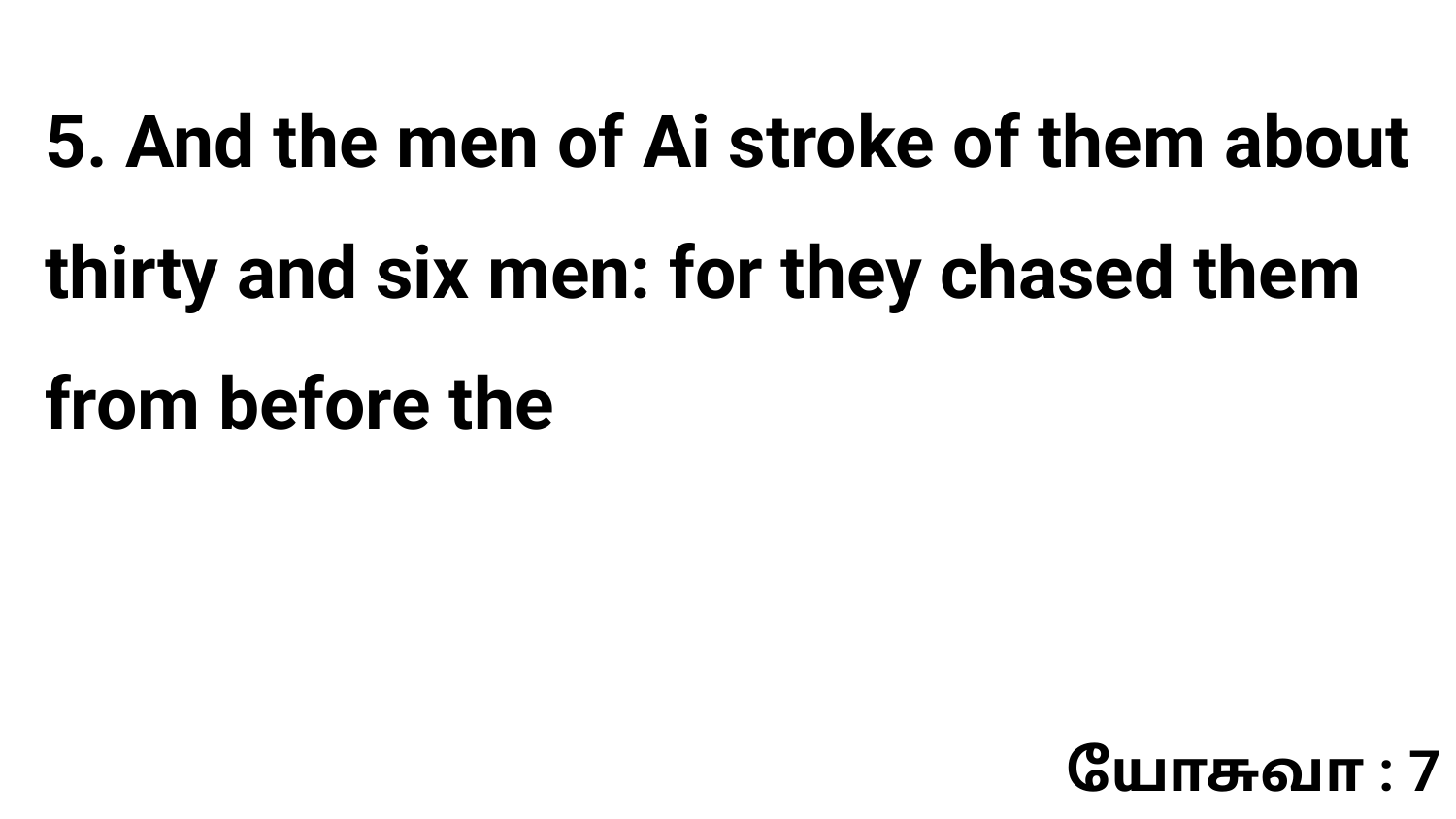

5. And the men of Ai stroke of them about thirty and six men: for they chased them from before the
யோசுவா : 7